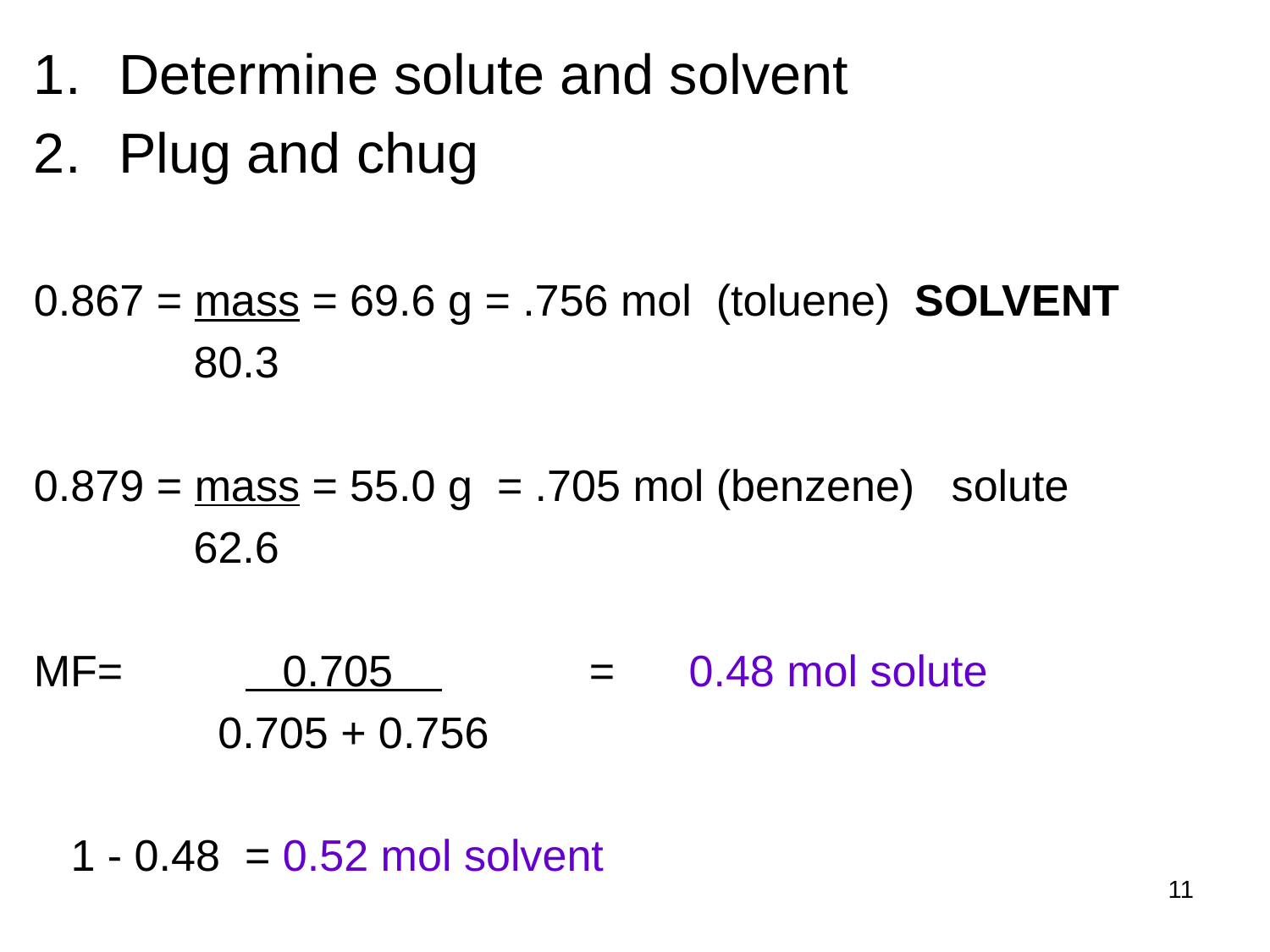

Determine solute and solvent
Plug and chug

0.867 = mass = 69.6 g = .756 mol  (toluene)  SOLVENT
             80.3

0.879 = mass = 55.0 g  = .705 mol (benzene)   solute
             62.6

MF=             0.705                =      0.48 mol solute
               0.705 + 0.756

   1 - 0.48  = 0.52 mol solvent

11